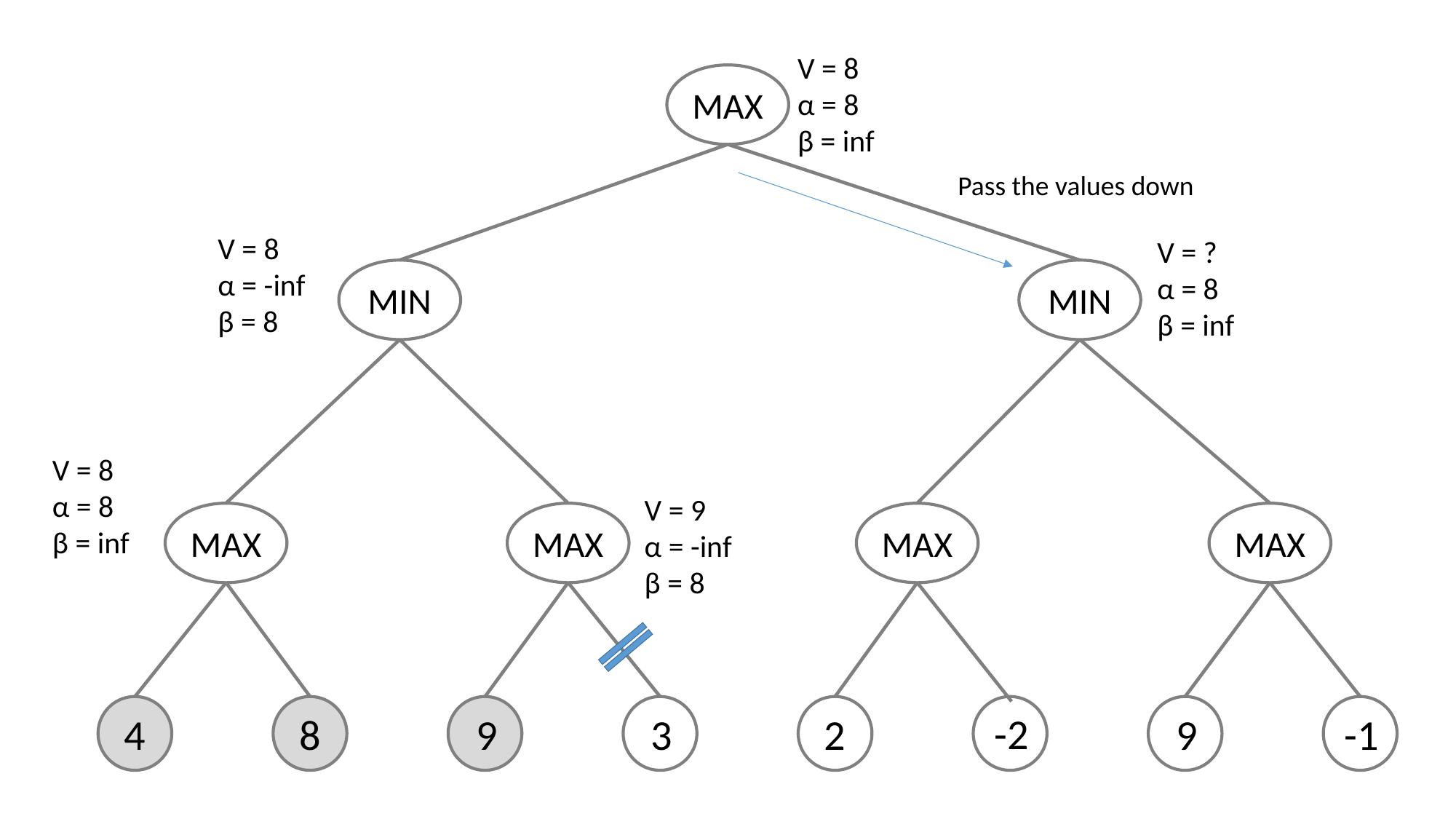

V = 8
α = 8
β = inf

MAX
Pass the values down
V = 8
α = -inf
β = 8
V = ?
α = 8
β = inf

MIN

MIN
V = 8
α = 8
β = inf

V = 9
α = -inf
β = 8

MAX

MAX

MAX

MAX

4

8

9

3

2

-2

9

-1